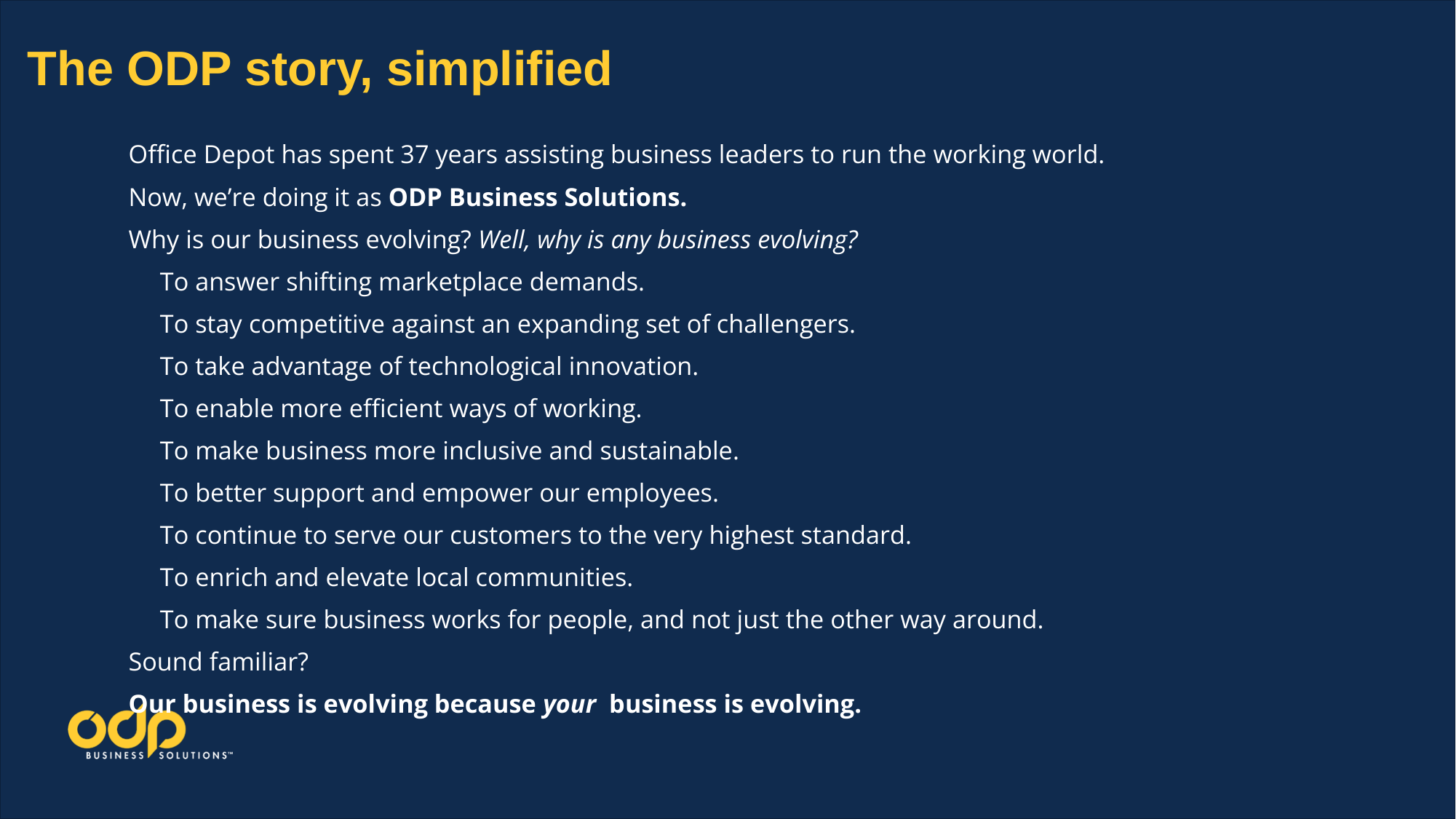

# The ODP story, simplified
Office Depot has spent 37 years assisting business leaders to run the working world.
Now, we’re doing it as ODP Business Solutions.
Why is our business evolving? Well, why is any business evolving?
To answer shifting marketplace demands.
To stay competitive against an expanding set of challengers.
To take advantage of technological innovation.
To enable more efficient ways of working.
To make business more inclusive and sustainable.
To better support and empower our employees.
To continue to serve our customers to the very highest standard.
To enrich and elevate local communities.
To make sure business works for people, and not just the other way around.
Sound familiar?
Our business is evolving because your  business is evolving.